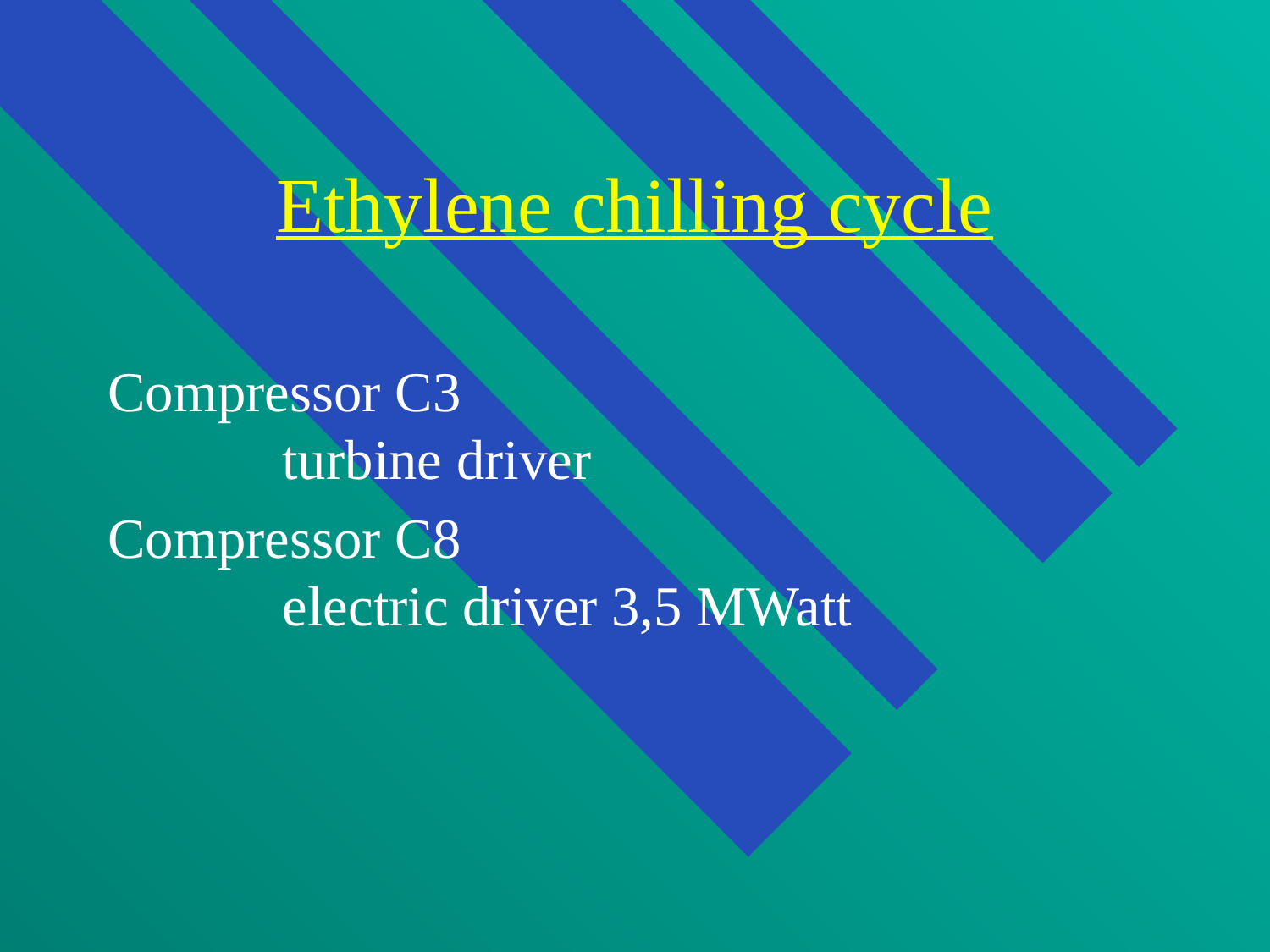

# Ethylene chilling cycle
Compressor C3
	turbine driver
Compressor C8
	electric driver 3,5 MWatt